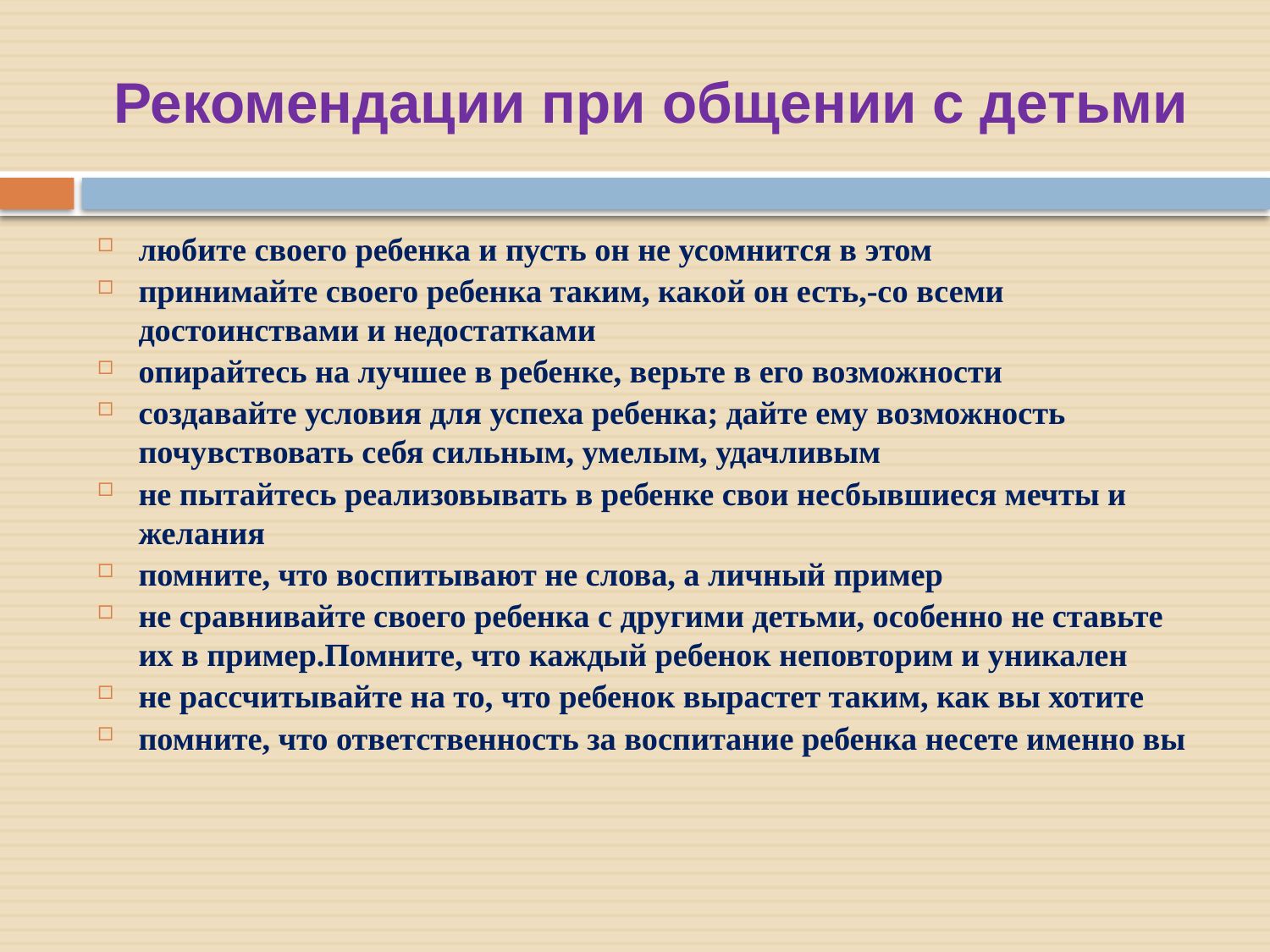

# Рекомендации при общении с детьми
любите своего ребенка и пусть он не усомнится в этом
принимайте своего ребенка таким, какой он есть,-со всеми достоинствами и недостатками
опирайтесь на лучшее в ребенке, верьте в его возможности
создавайте условия для успеха ребенка; дайте ему возможность почувствовать себя сильным, умелым, удачливым
не пытайтесь реализовывать в ребенке свои несбывшиеся мечты и желания
помните, что воспитывают не слова, а личный пример
не сравнивайте своего ребенка с другими детьми, особенно не ставьте их в пример.Помните, что каждый ребенок неповторим и уникален
не рассчитывайте на то, что ребенок вырастет таким, как вы хотите
помните, что ответственность за воспитание ребенка несете именно вы